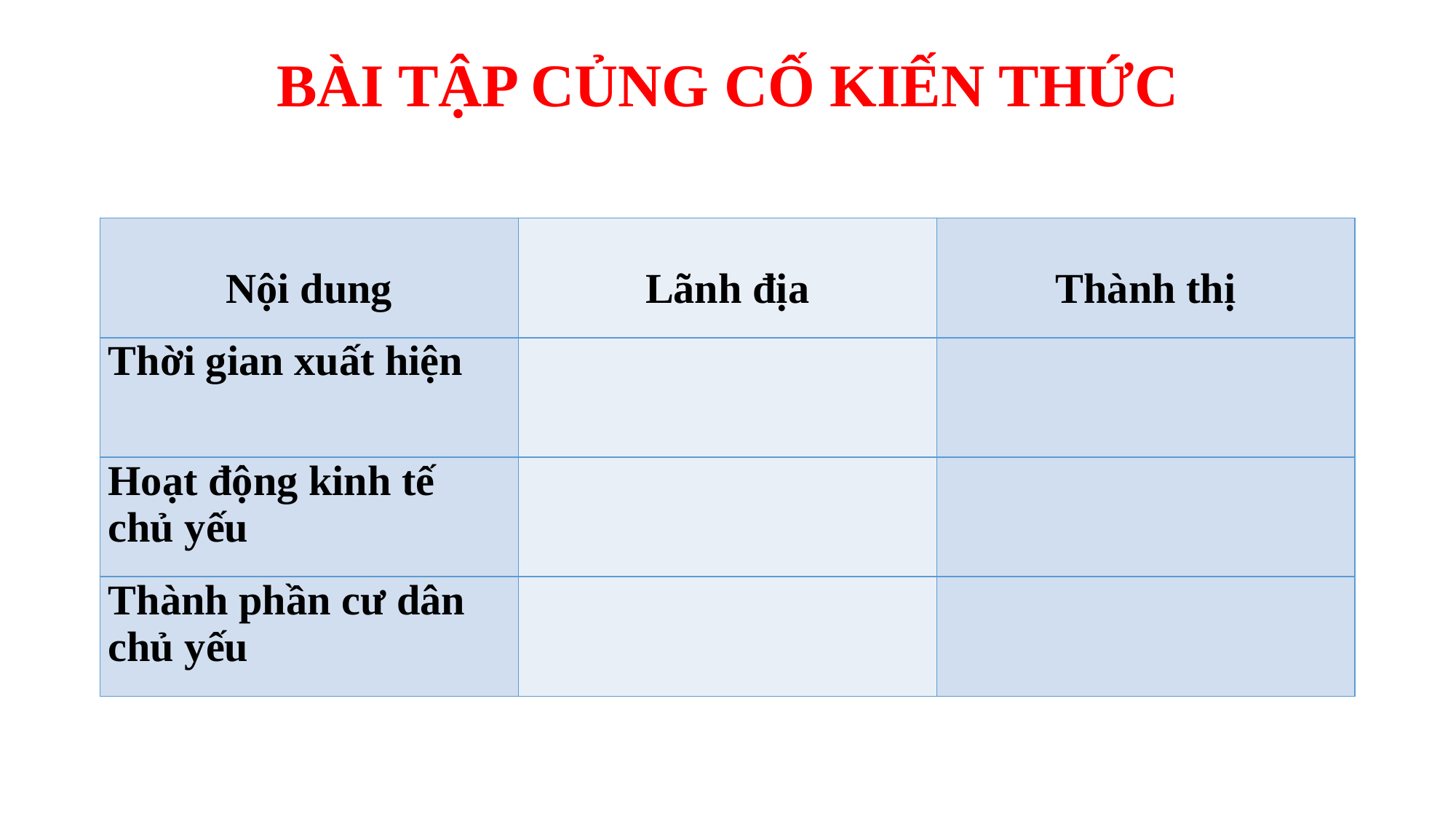

# BÀI TẬP CỦNG CỐ KIẾN THỨC
| Nội dung | Lãnh địa | Thành thị |
| --- | --- | --- |
| Thời gian xuất hiện |  |  |
| Hoạt động kinh tế chủ yếu |  |  |
| Thành phần cư dân chủ yếu |  |  |